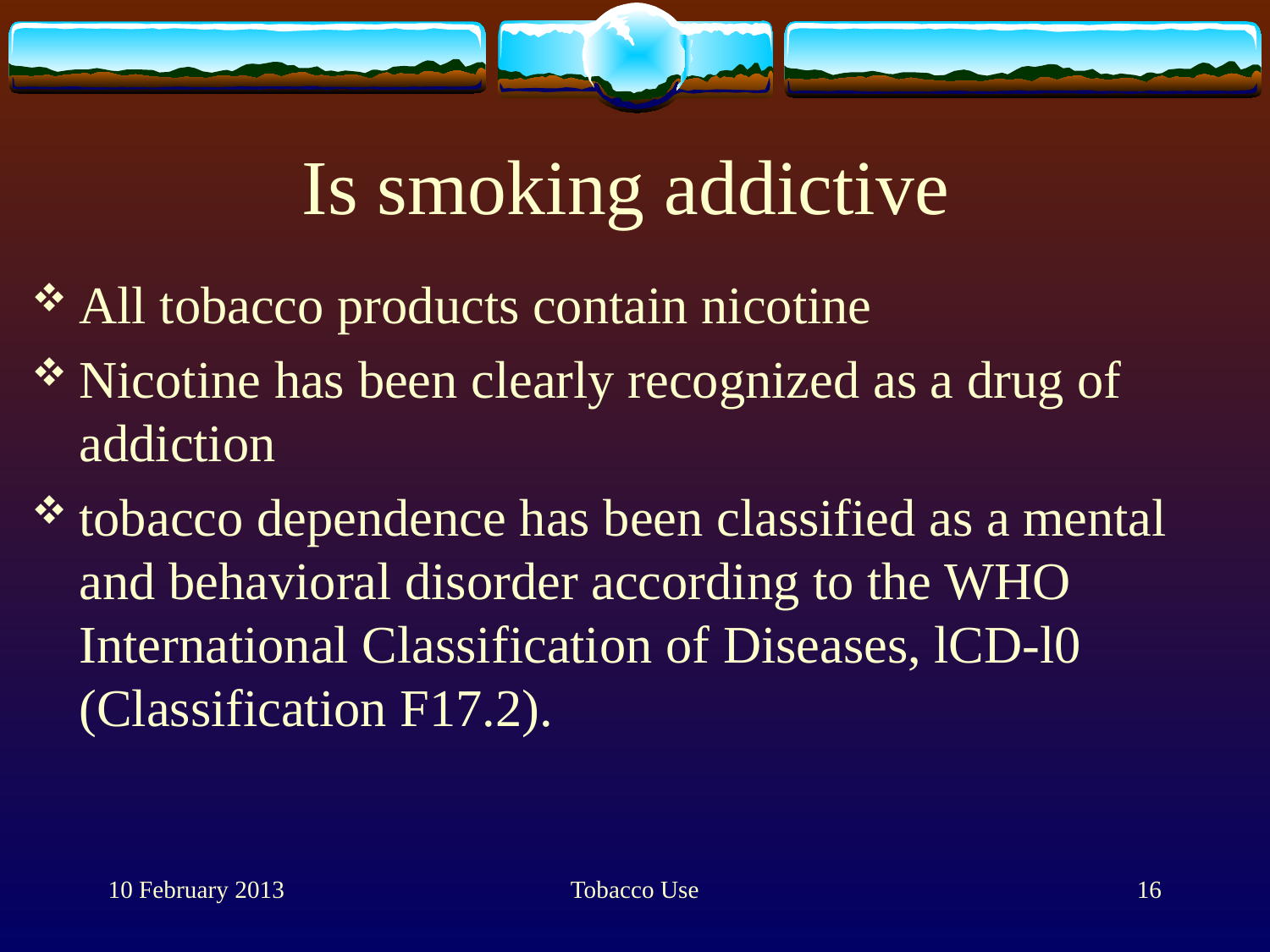

# Is smoking addictive
All tobacco products contain nicotine
Nicotine has been clearly recognized as a drug of addiction
tobacco dependence has been classified as a mental and behavioral disorder according to the WHO International Classification of Diseases, lCD-l0 (Classification F17.2).
10 February 2013
Tobacco Use
16